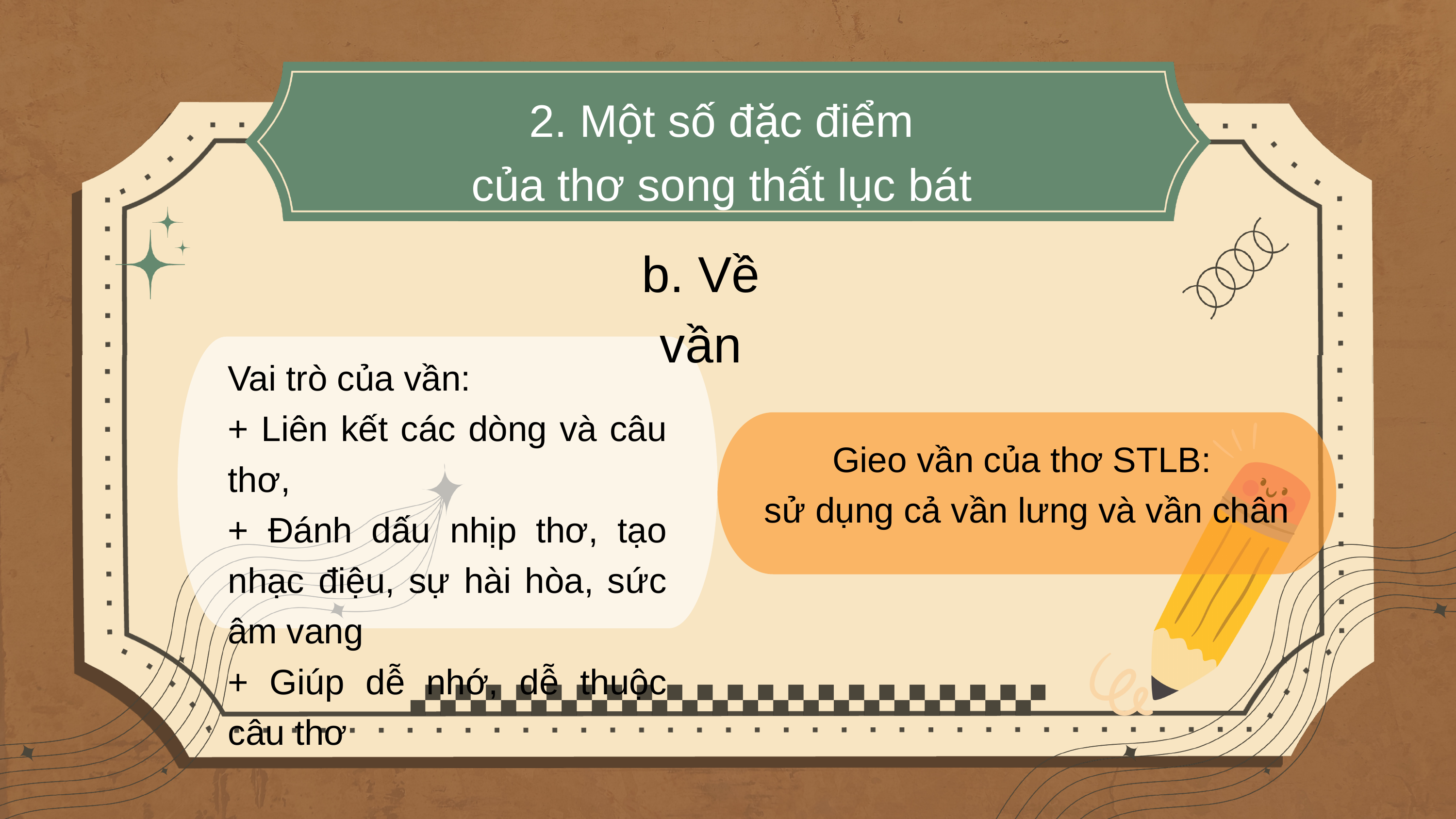

2. Một số đặc điểm
của thơ song thất lục bát

b. Về vần

Vai trò của vần:
+ Liên kết các dòng và câu thơ,
+ Đánh dấu nhịp thơ, tạo nhạc điệu, sự hài hòa, sức âm vang
+ Giúp dễ nhớ, dễ thuộc câu thơ

Gieo vần của thơ STLB:
sử dụng cả vần lưng và vần chân